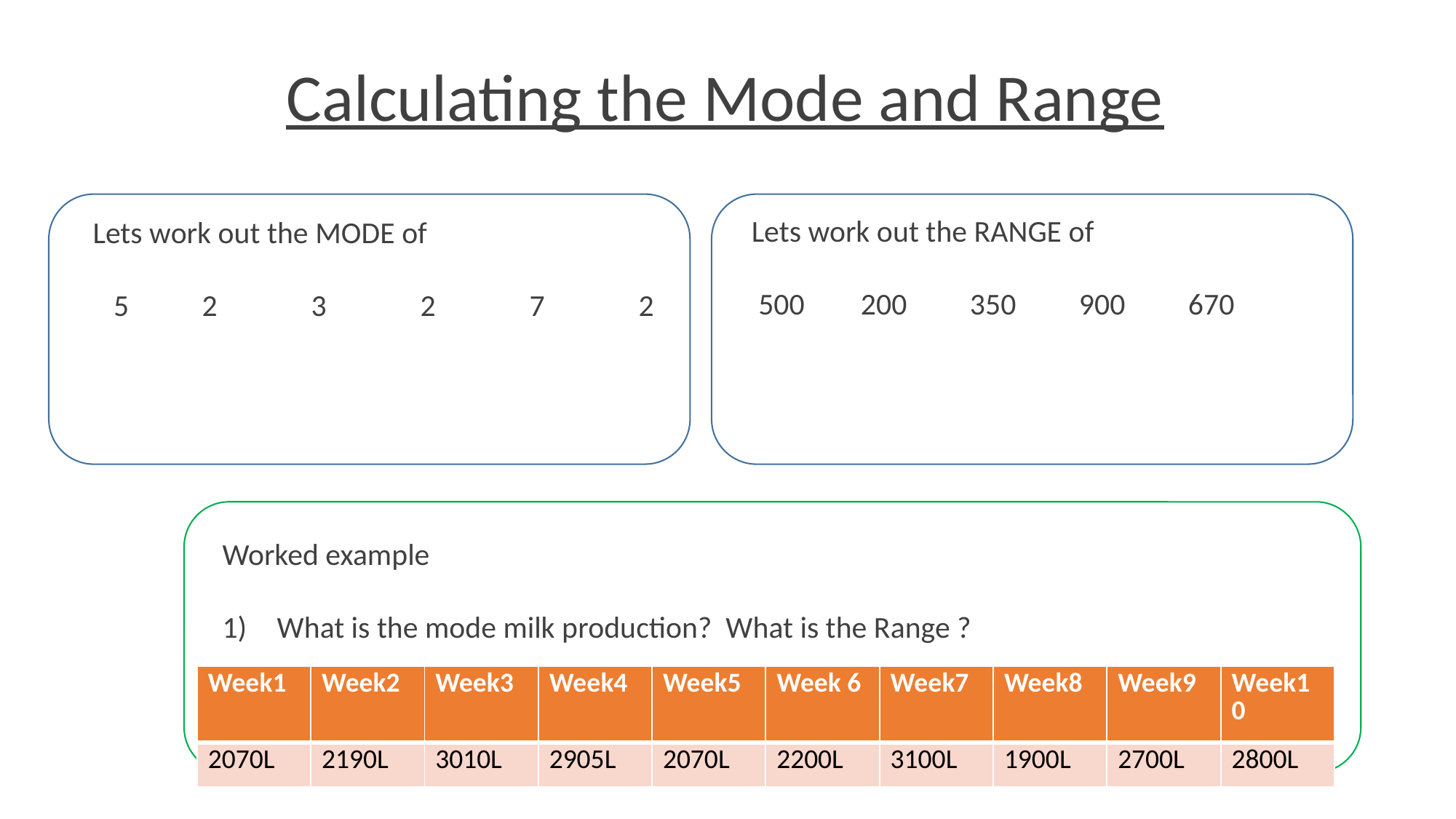

# Calculating the Mode and Range

Lets work out the RANGE of

 500	200	350	900	670

Lets work out the MODE of

   5	2	3	2	7	2

Worked example

What is the mode milk production?  What is the Range ?
| Week1 | Week2 | Week3 | Week4 | Week5 | Week 6 | Week7 | Week8 | Week9 | Week10 |
| --- | --- | --- | --- | --- | --- | --- | --- | --- | --- |
| 2070L | 2190L | 3010L | 2905L | 2070L | 2200L | 3100L | 1900L | 2700L | 2800L |